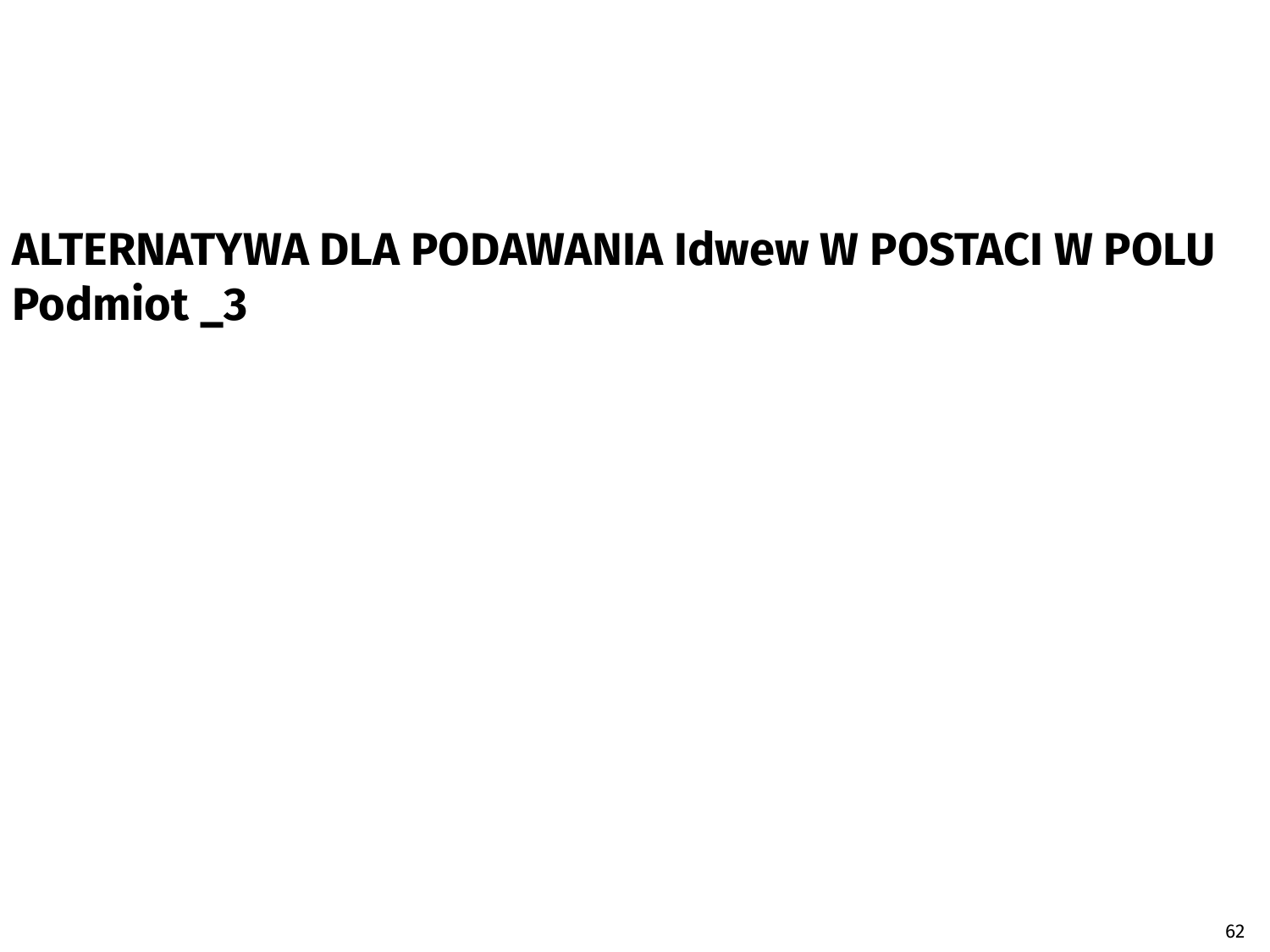

ALTERNATYWA DLA PODAWANIA Idwew W POSTACI W POLU Podmiot _3
#
62